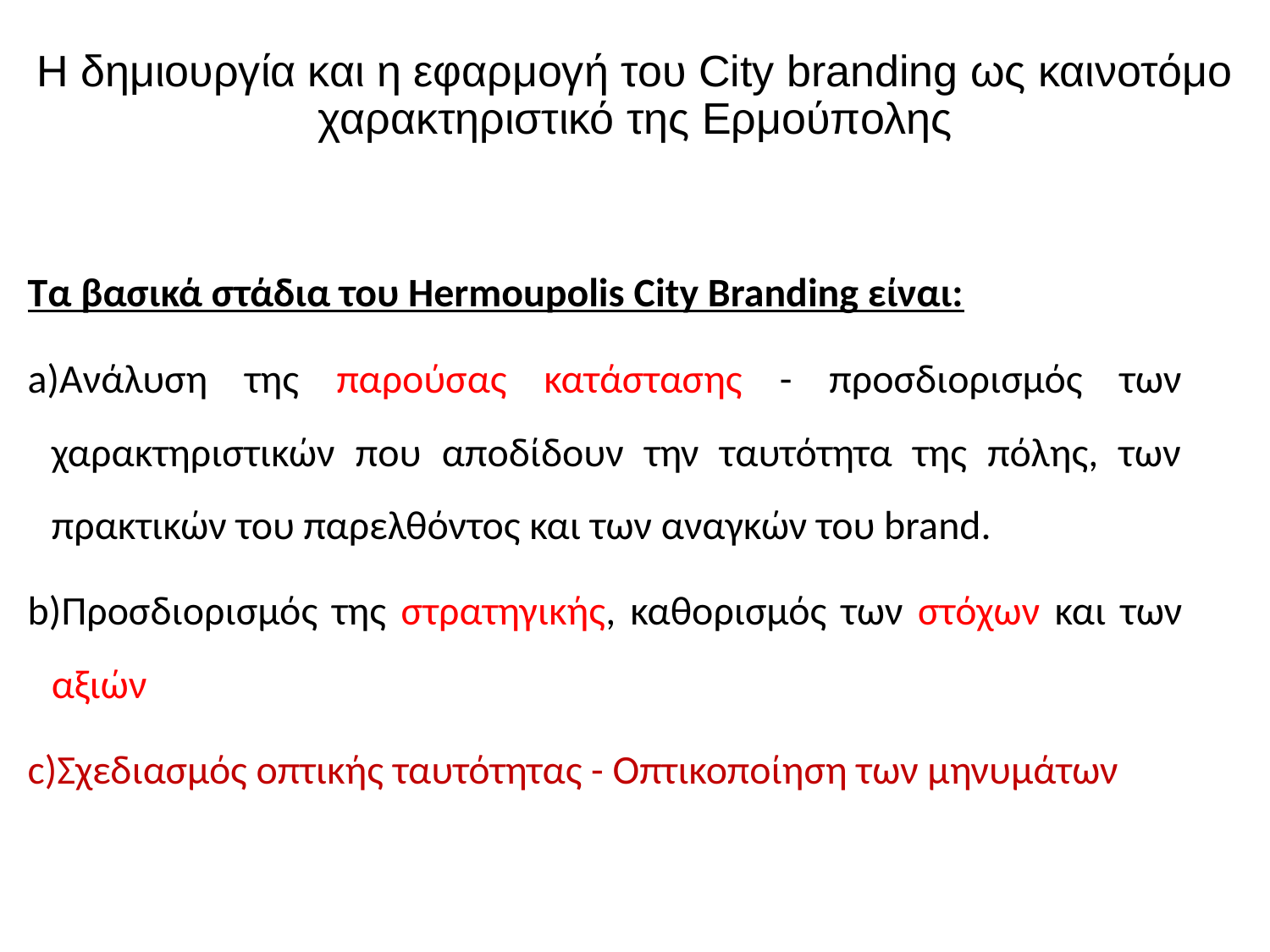

# Η δημιουργία και η εφαρμογή του City branding ως καινοτόμο χαρακτηριστικό της Ερμούπολης
Τα βασικά στάδια του Hermoupolis City Branding είναι:
Ανάλυση της παρούσας κατάστασης - προσδιορισμός των χαρακτηριστικών που αποδίδουν την ταυτότητα της πόλης, των πρακτικών του παρελθόντος και των αναγκών του brand.
Προσδιορισμός της στρατηγικής, καθορισμός των στόχων και των αξιών
Σχεδιασμός οπτικής ταυτότητας - Οπτικοποίηση των μηνυμάτων